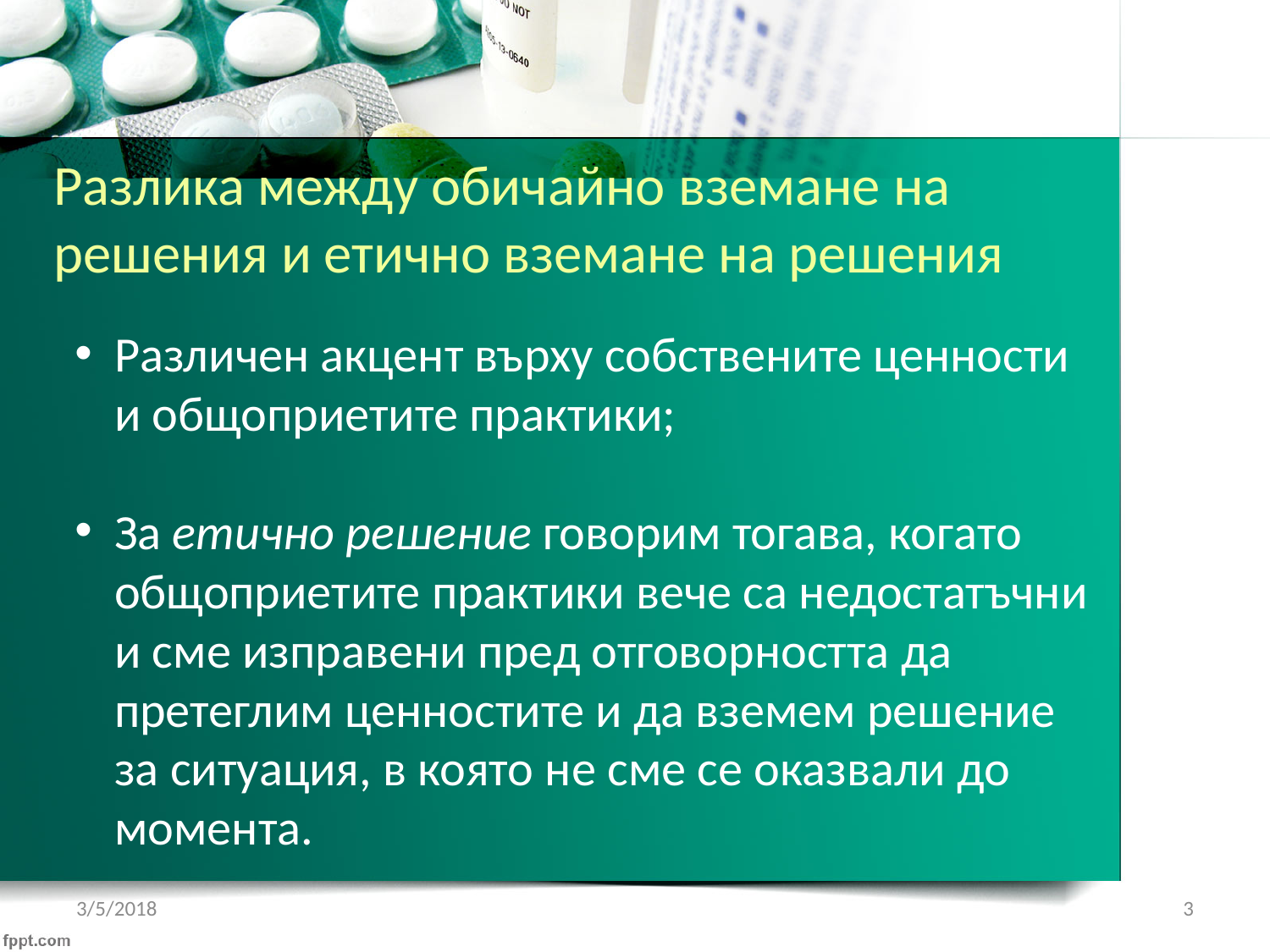

# Разлика между обичайно вземане на решения и етично вземане на решения
Различен акцент върху собствените ценности и общоприетите практики;

За етично решение говорим тогава, когато общоприетите практики вече са недостатъчни и сме изправени пред отговорността да претеглим ценностите и да вземем решение за ситуация, в която не сме се оказвали до момента.
3/5/2018
3